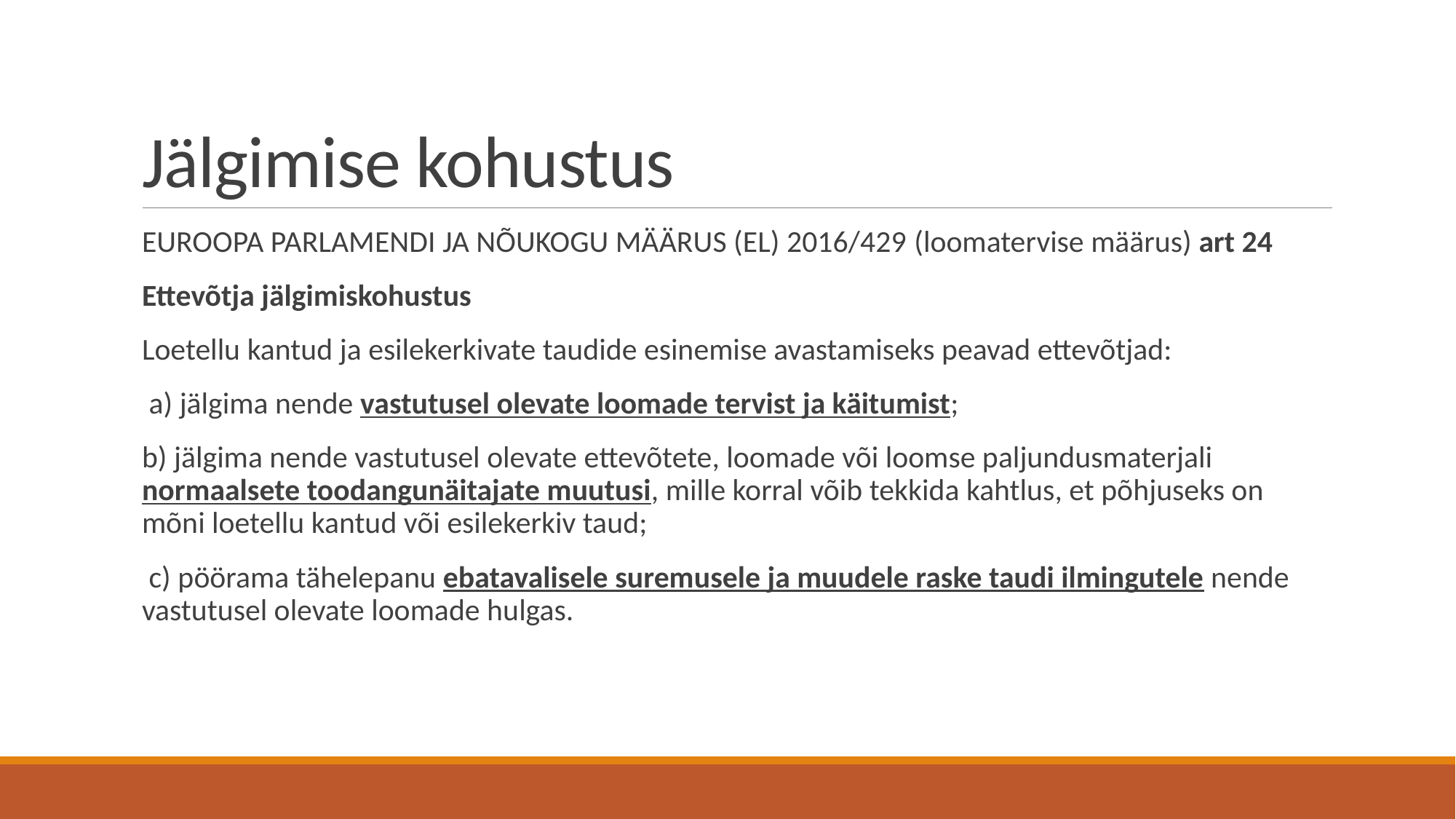

# Jälgimise kohustus
EUROOPA PARLAMENDI JA NÕUKOGU MÄÄRUS (EL) 2016/429 (loomatervise määrus) art 24
Ettevõtja jälgimiskohustus
Loetellu kantud ja esilekerkivate taudide esinemise avastamiseks peavad ettevõtjad:
 a) jälgima nende vastutusel olevate loomade tervist ja käitumist;
b) jälgima nende vastutusel olevate ettevõtete, loomade või loomse paljundusmaterjali normaalsete toodangunäitajate muutusi, mille korral võib tekkida kahtlus, et põhjuseks on mõni loetellu kantud või esilekerkiv taud;
 c) pöörama tähelepanu ebatavalisele suremusele ja muudele raske taudi ilmingutele nende vastutusel olevate loomade hulgas.